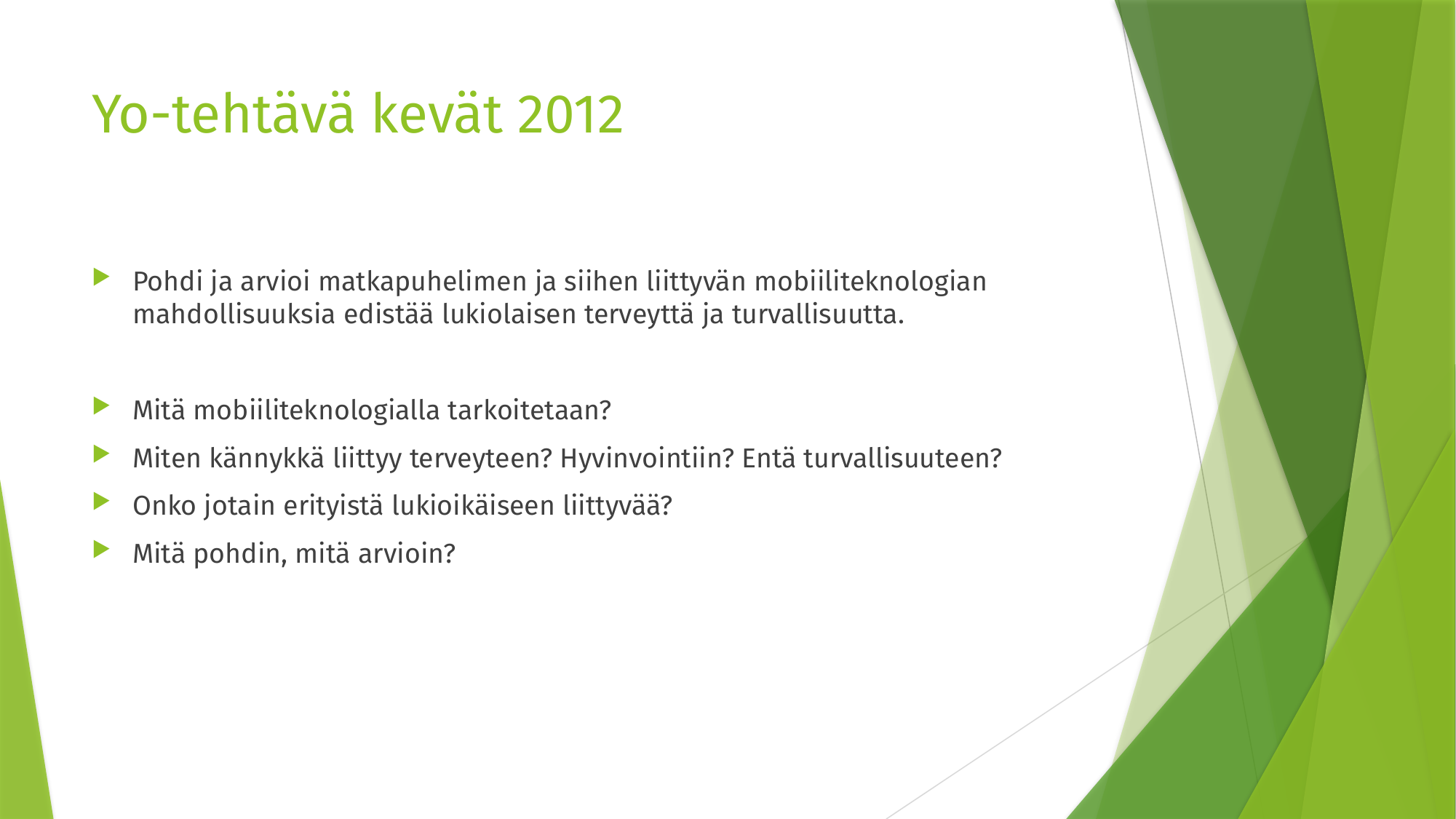

# Yo-tehtävä kevät 2012
Pohdi ja arvioi matkapuhelimen ja siihen liittyvän mobiiliteknologian mahdollisuuksia edistää lukiolaisen terveyttä ja turvallisuutta.

Mitä mobiiliteknologialla tarkoitetaan?
Miten kännykkä liittyy terveyteen? Hyvinvointiin? Entä turvallisuuteen?
Onko jotain erityistä lukioikäiseen liittyvää?
Mitä pohdin, mitä arvioin?